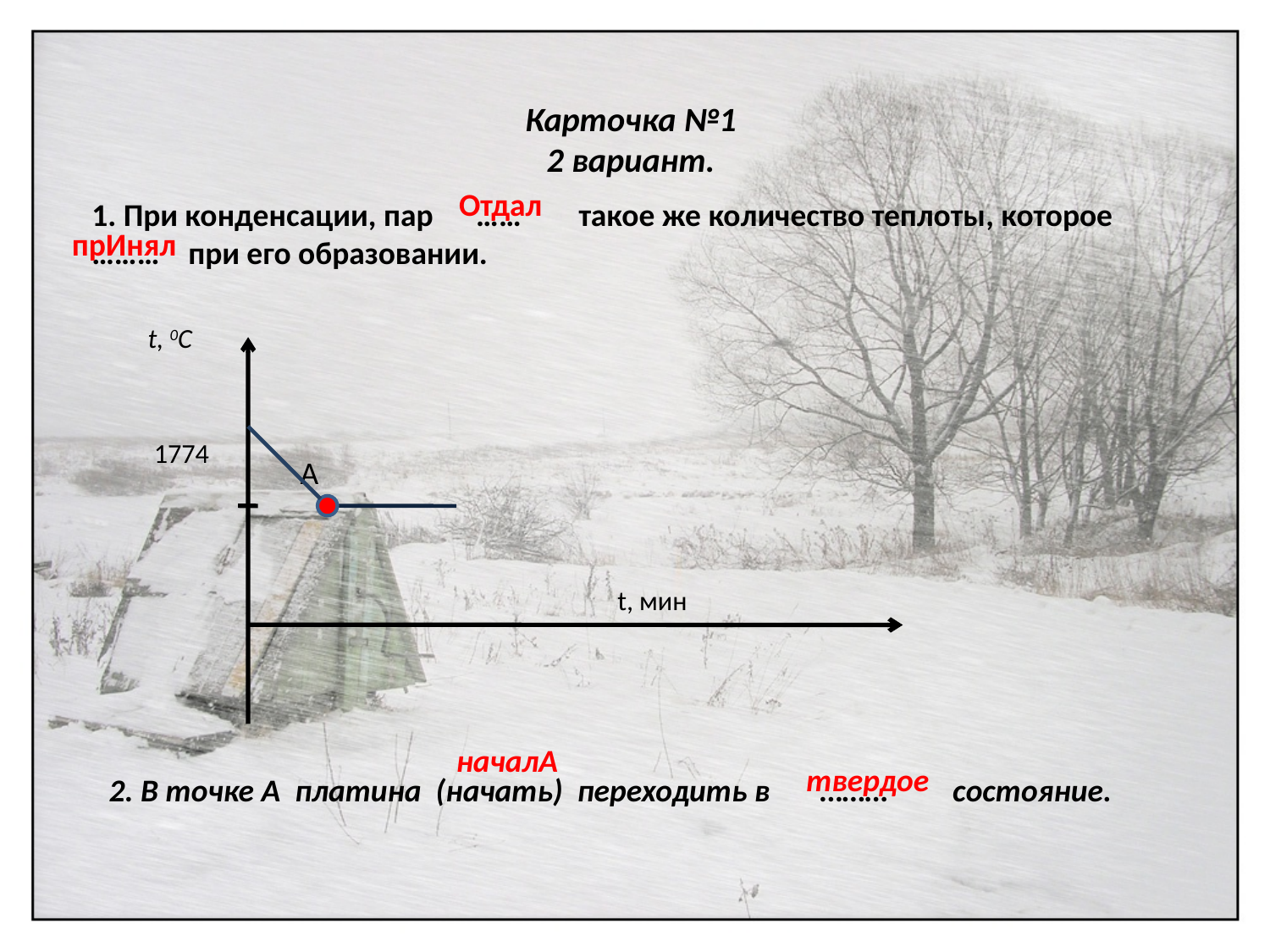

# Карточка №1 2 вариант.
Отдал
1. При конденсации, пар      ……        такое же количество теплоты, которое      ………    при его образовании.

прИнял

 t, 0C

  1774

                                                                       t, мин

А

 началА

твердое
 2. В точке А  платина  (начать)  переходить в       ………         состояние.